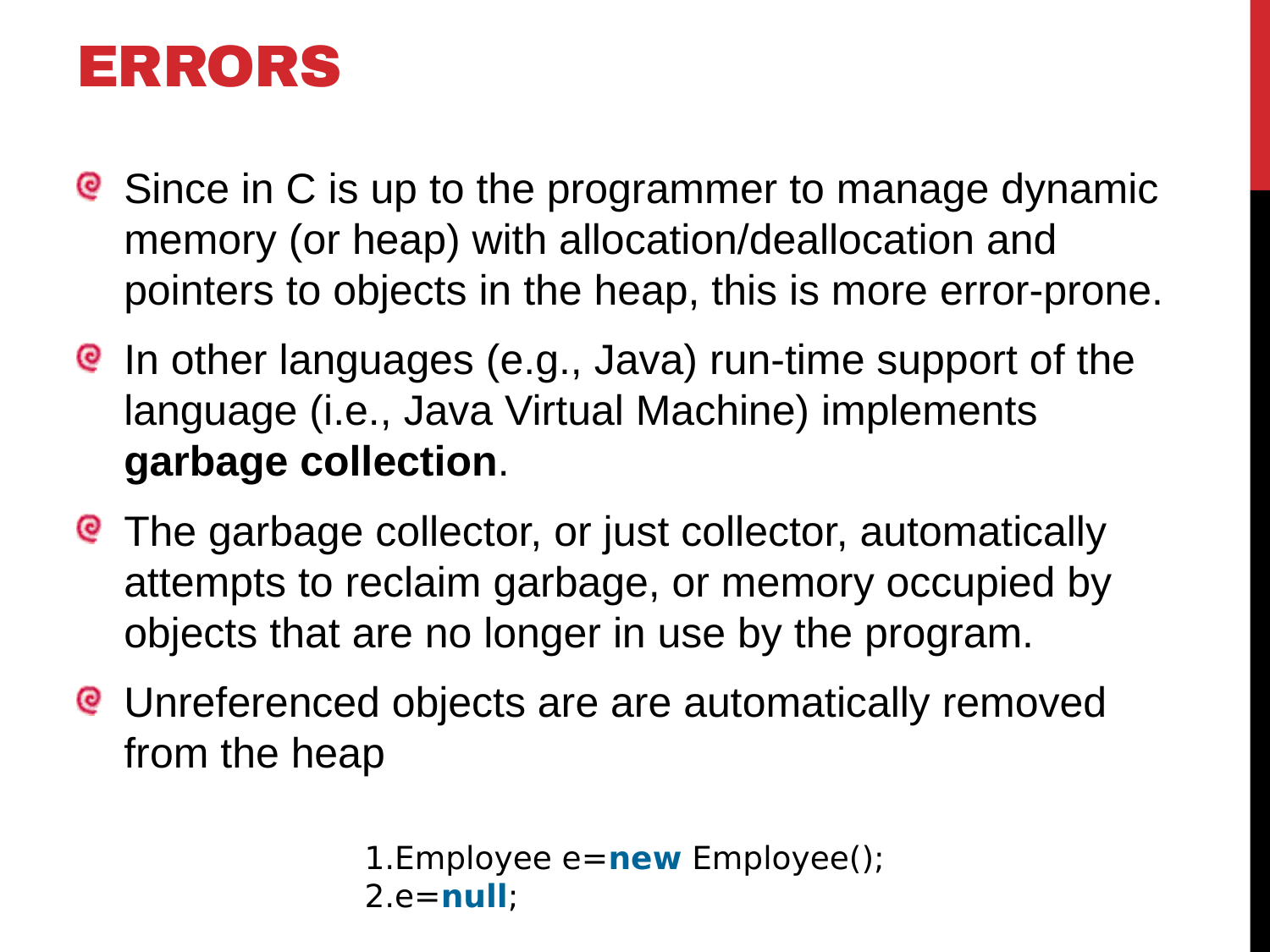

# errors
Since in C is up to the programmer to manage dynamic memory (or heap) with allocation/deallocation and pointers to objects in the heap, this is more error-prone.
In other languages (e.g., Java) run-time support of the language (i.e., Java Virtual Machine) implements garbage collection.
The garbage collector, or just collector, automatically attempts to reclaim garbage, or memory occupied by objects that are no longer in use by the program.
Unreferenced objects are are automatically removed from the heap
Employee e=new Employee();
e=null;